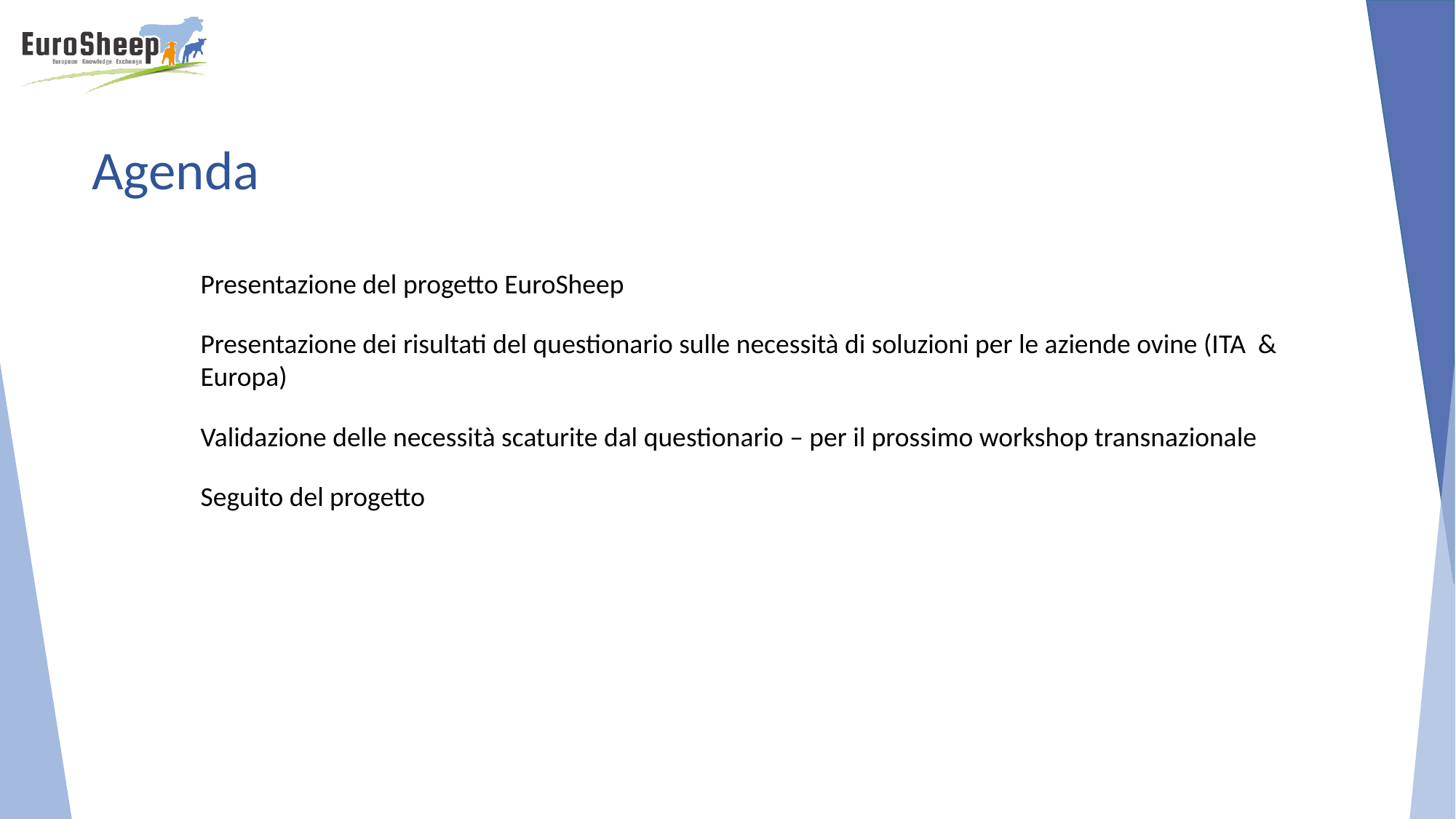

Agenda
Presentazione del progetto EuroSheep
Presentazione dei risultati del questionario sulle necessità di soluzioni per le aziende ovine (ITA  & Europa)
Validazione delle necessità scaturite dal questionario – per il prossimo workshop transnazionale
Seguito del progetto